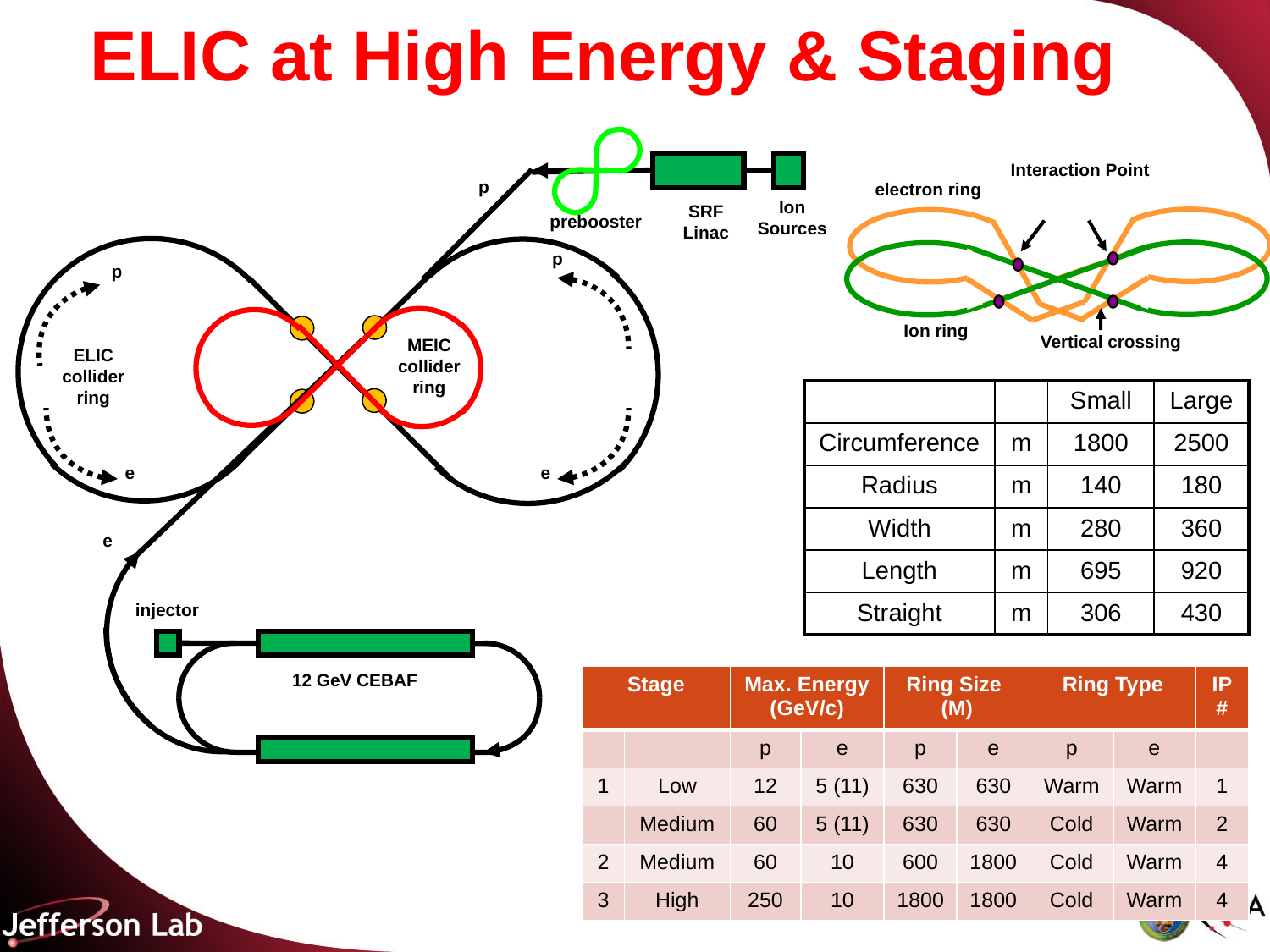

# ELIC at High Energy & Staging

p

Ion Sources
SRF Linac
prebooster

p
p

MEIC collider ring

ELIC collider ring

e
e
e

injector

12 GeV CEBAF

Interaction Point
electron ring

Ion ring
Vertical crossing
|  |  | Small | Large |
| --- | --- | --- | --- |
| Circumference | m | 1800 | 2500 |
| Radius | m | 140 | 180 |
| Width | m | 280 | 360 |
| Length | m | 695 | 920 |
| Straight | m | 306 | 430 |
| Stage |  | Max. Energy (GeV/c) |  | Ring Size (M) |  | Ring Type |  | IP# |
| --- | --- | --- | --- | --- | --- | --- | --- | --- |
|  |  | p | e | p | e | p | e |  |
| 1 | Low | 12 | 5 (11) | 630 | 630 | Warm | Warm | 1 |
|  | Medium | 60 | 5 (11) | 630 | 630 | Cold | Warm | 2 |
| 2 | Medium | 60 | 10 | 600 | 1800 | Cold | Warm | 4 |
| 3 | High | 250 | 10 | 1800 | 1800 | Cold | Warm | 4 |